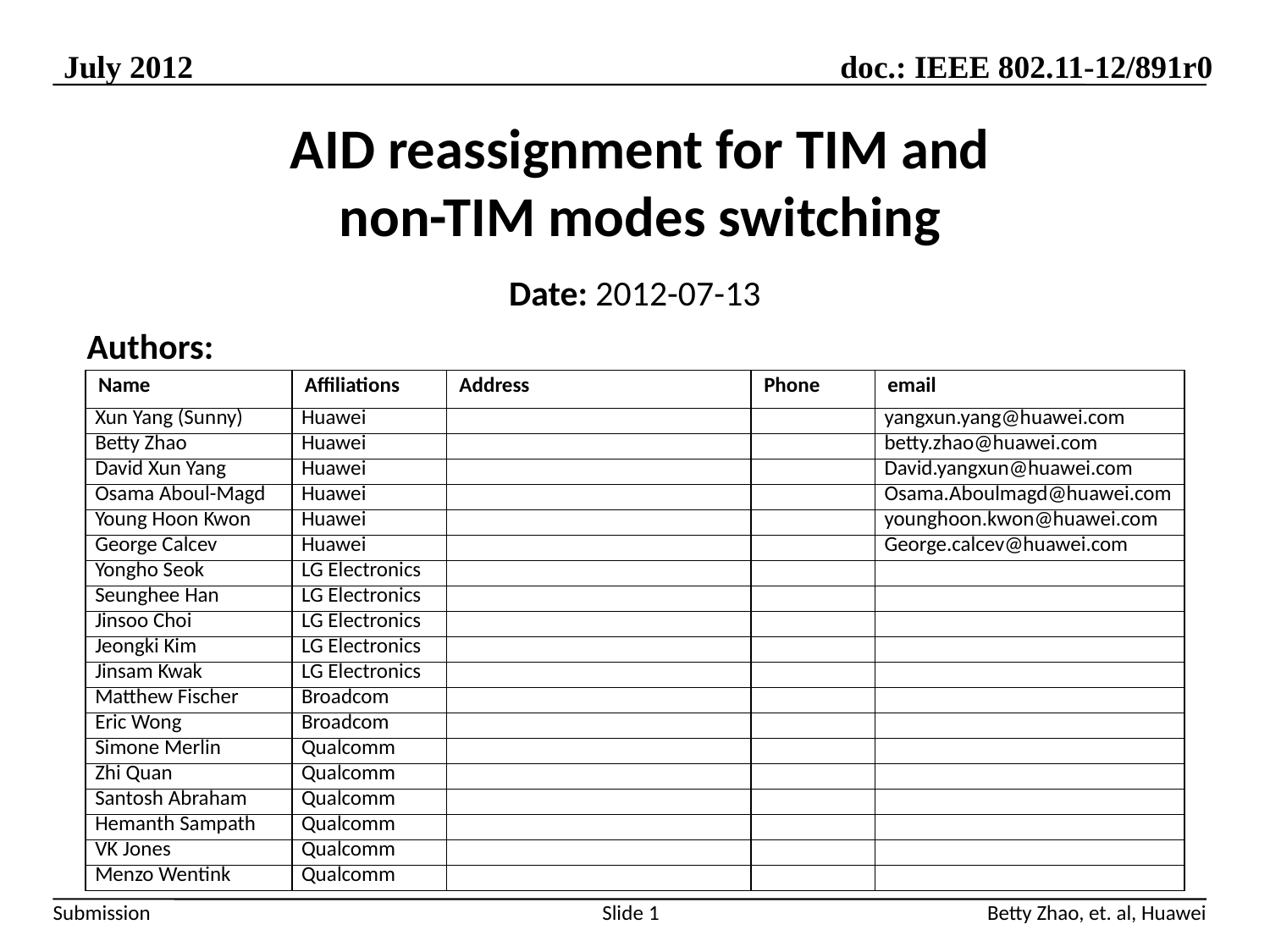

# AID reassignment for TIM and non-TIM modes switching
Date: 2012-07-13
Authors:
| Name | Affiliations | Address | Phone | email |
| --- | --- | --- | --- | --- |
| Xun Yang (Sunny) | Huawei |  |  | yangxun.yang@huawei.com |
| Betty Zhao | Huawei |  |  | betty.zhao@huawei.com |
| David Xun Yang | Huawei |  |  | David.yangxun@huawei.com |
| Osama Aboul-Magd | Huawei |  |  | Osama.Aboulmagd@huawei.com |
| Young Hoon Kwon | Huawei |  |  | younghoon.kwon@huawei.com |
| George Calcev | Huawei |  |  | George.calcev@huawei.com |
| Yongho Seok | LG Electronics |  |  |  |
| Seunghee Han | LG Electronics |  |  |  |
| Jinsoo Choi | LG Electronics |  |  |  |
| Jeongki Kim | LG Electronics |  |  |  |
| Jinsam Kwak | LG Electronics |  |  |  |
| Matthew Fischer | Broadcom |  |  |  |
| Eric Wong | Broadcom |  |  |  |
| Simone Merlin | Qualcomm |  |  |  |
| Zhi Quan | Qualcomm |  |  |  |
| Santosh Abraham | Qualcomm |  |  |  |
| Hemanth Sampath | Qualcomm |  |  |  |
| VK Jones | Qualcomm |  |  |  |
| Menzo Wentink | Qualcomm |  |  |  |
Slide 1
Betty Zhao, et. al, Huawei